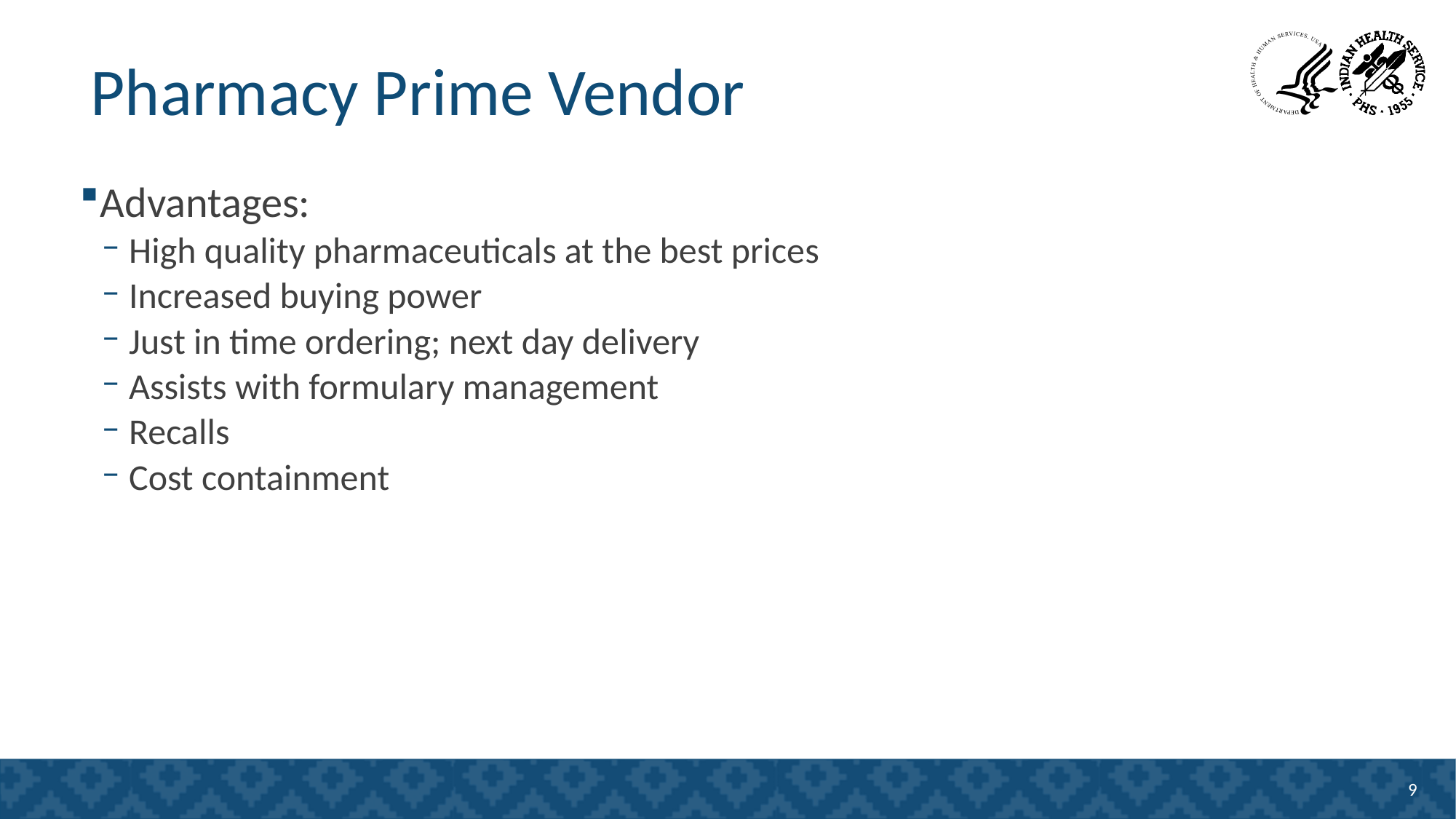

# Pharmacy Prime Vendor
Advantages:
High quality pharmaceuticals at the best prices
Increased buying power
Just in time ordering; next day delivery
Assists with formulary management
Recalls
Cost containment